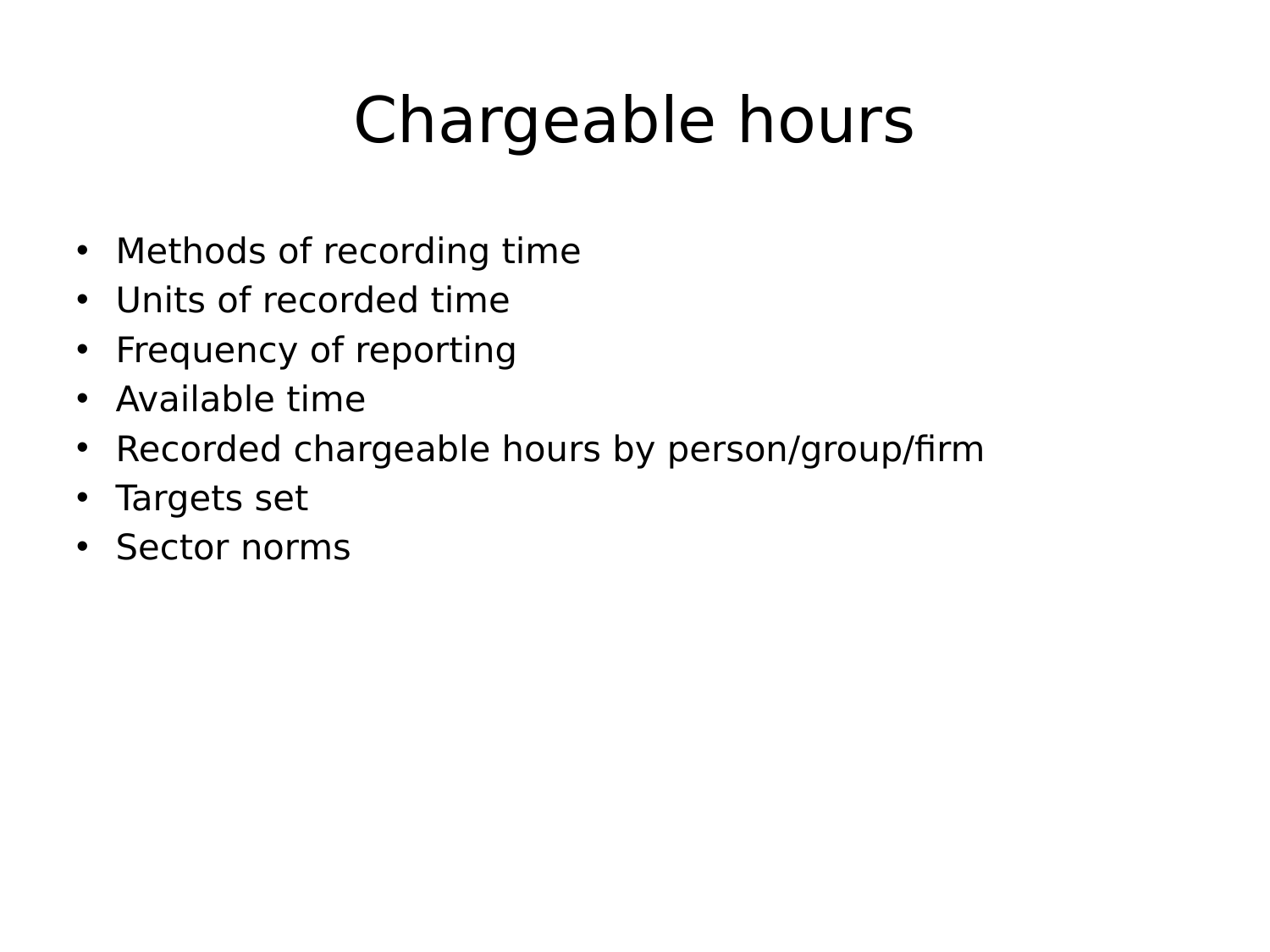

# Chargeable hours
Methods of recording time
Units of recorded time
Frequency of reporting
Available time
Recorded chargeable hours by person/group/firm
Targets set
Sector norms